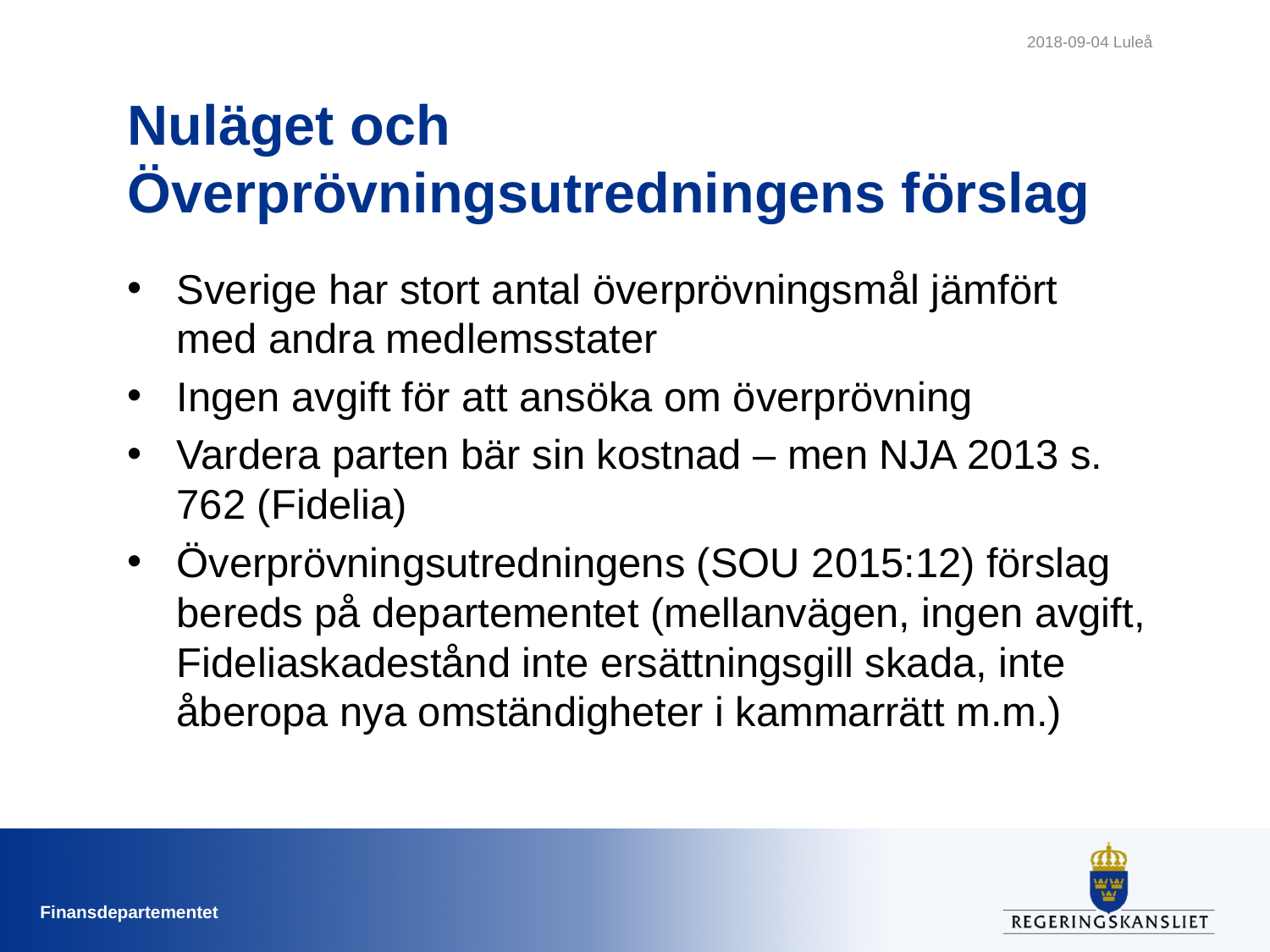

2018-09-04 Luleå
# Nuläget och Överprövningsutredningens förslag
Sverige har stort antal överprövningsmål jämfört med andra medlemsstater
Ingen avgift för att ansöka om överprövning
Vardera parten bär sin kostnad – men NJA 2013 s. 762 (Fidelia)
Överprövningsutredningens (SOU 2015:12) förslag bereds på departementet (mellanvägen, ingen avgift, Fideliaskadestånd inte ersättningsgill skada, inte åberopa nya omständigheter i kammarrätt m.m.)